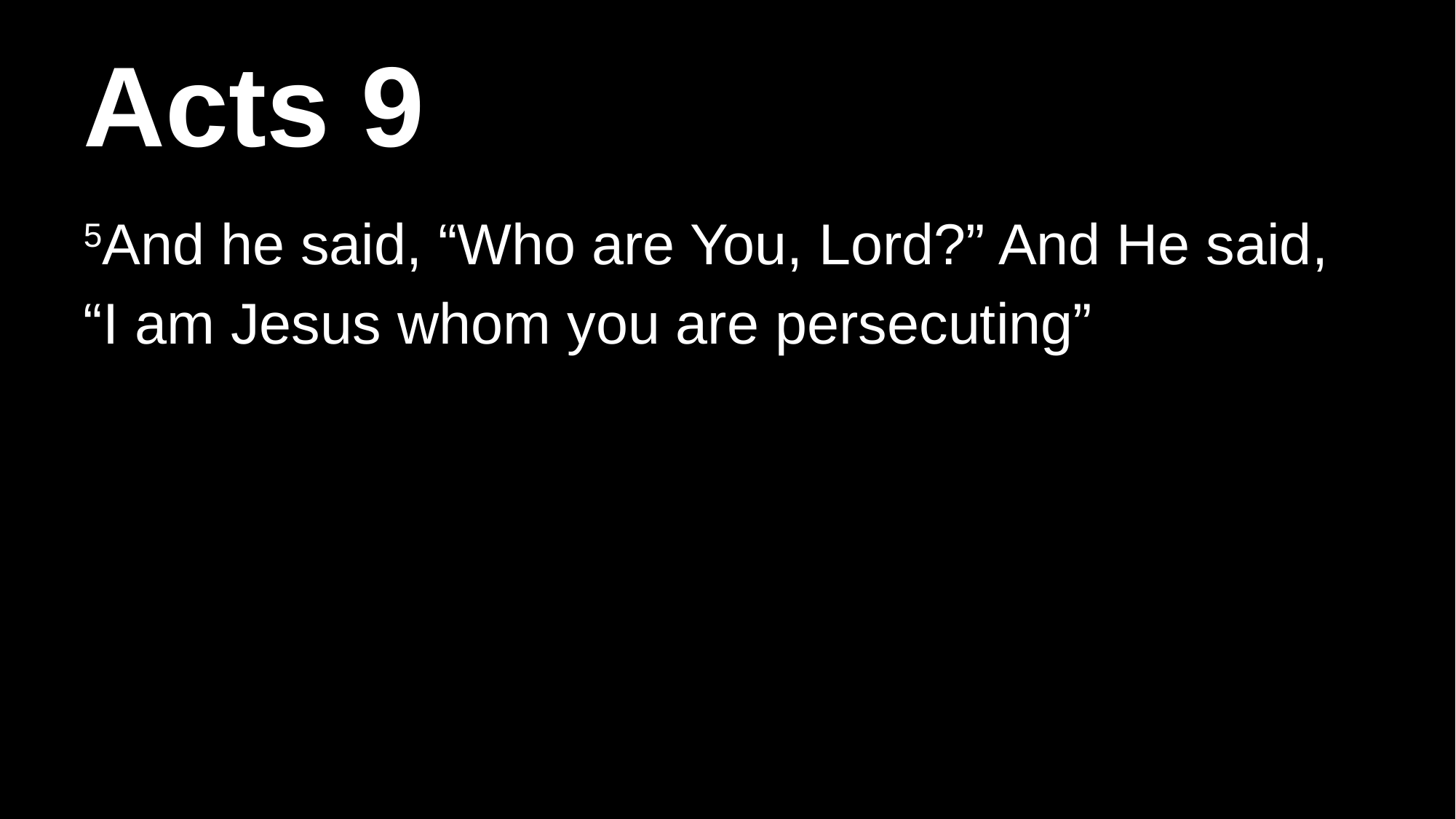

# Acts 9
5And he said, “Who are You, Lord?” And He said, “I am Jesus whom you are persecuting”